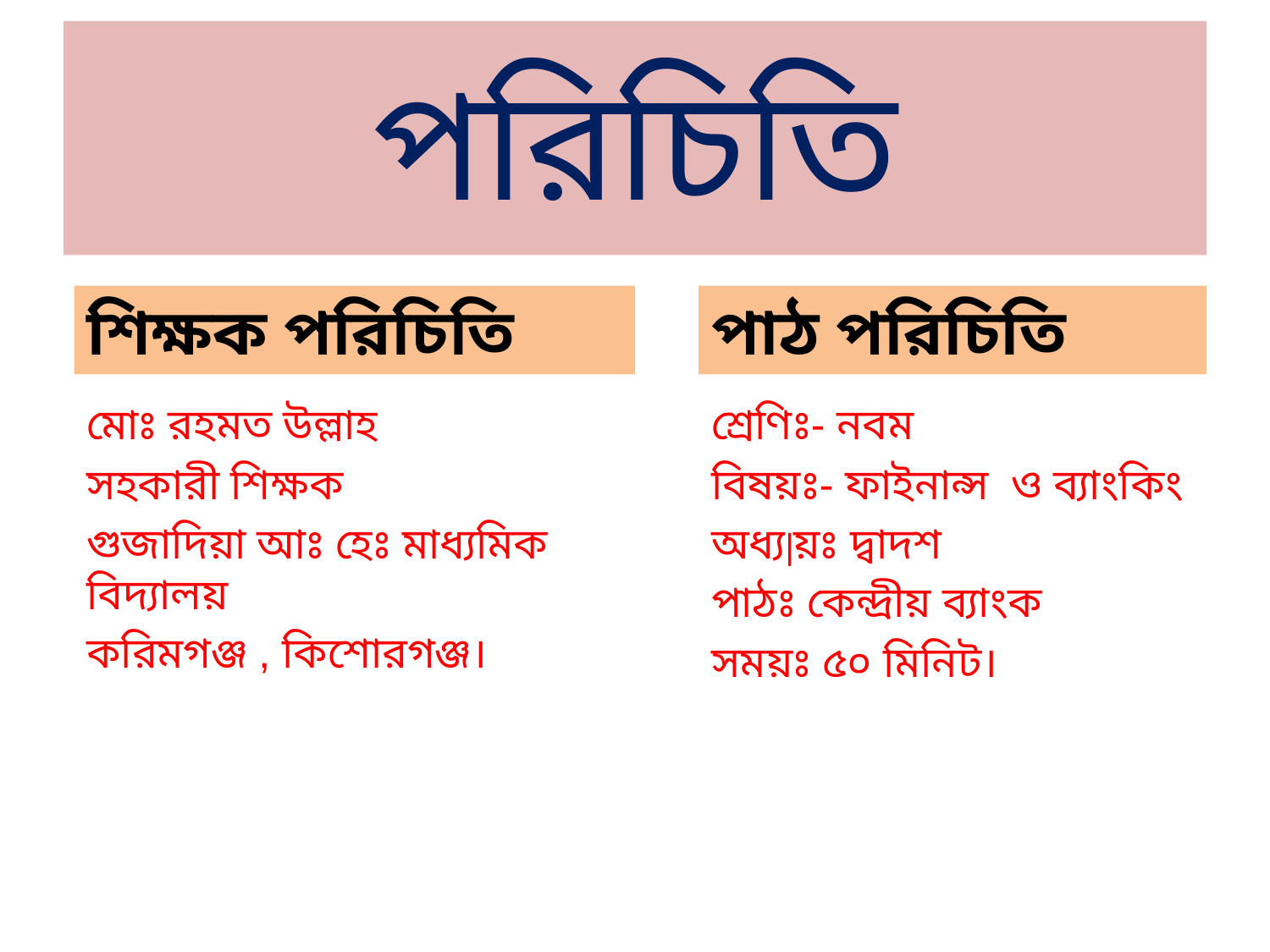

# পরিচিতি
শিক্ষক পরিচিতি
পাঠ পরিচিতি
মোঃ রহমত উল্লাহ
সহকারী শিক্ষক
গুজাদিয়া আঃ হেঃ মাধ্যমিক বিদ্যালয়
করিমগঞ্জ , কিশোরগঞ্জ।
শ্রেণিঃ- নবম
বিষয়ঃ- ফাইনান্স  ও ব্যাংকিং
অধ্য|য়ঃ দ্বাদশ
পাঠঃ কেন্দ্রীয় ব্যাংক
সময়ঃ ৫০ মিনিট।